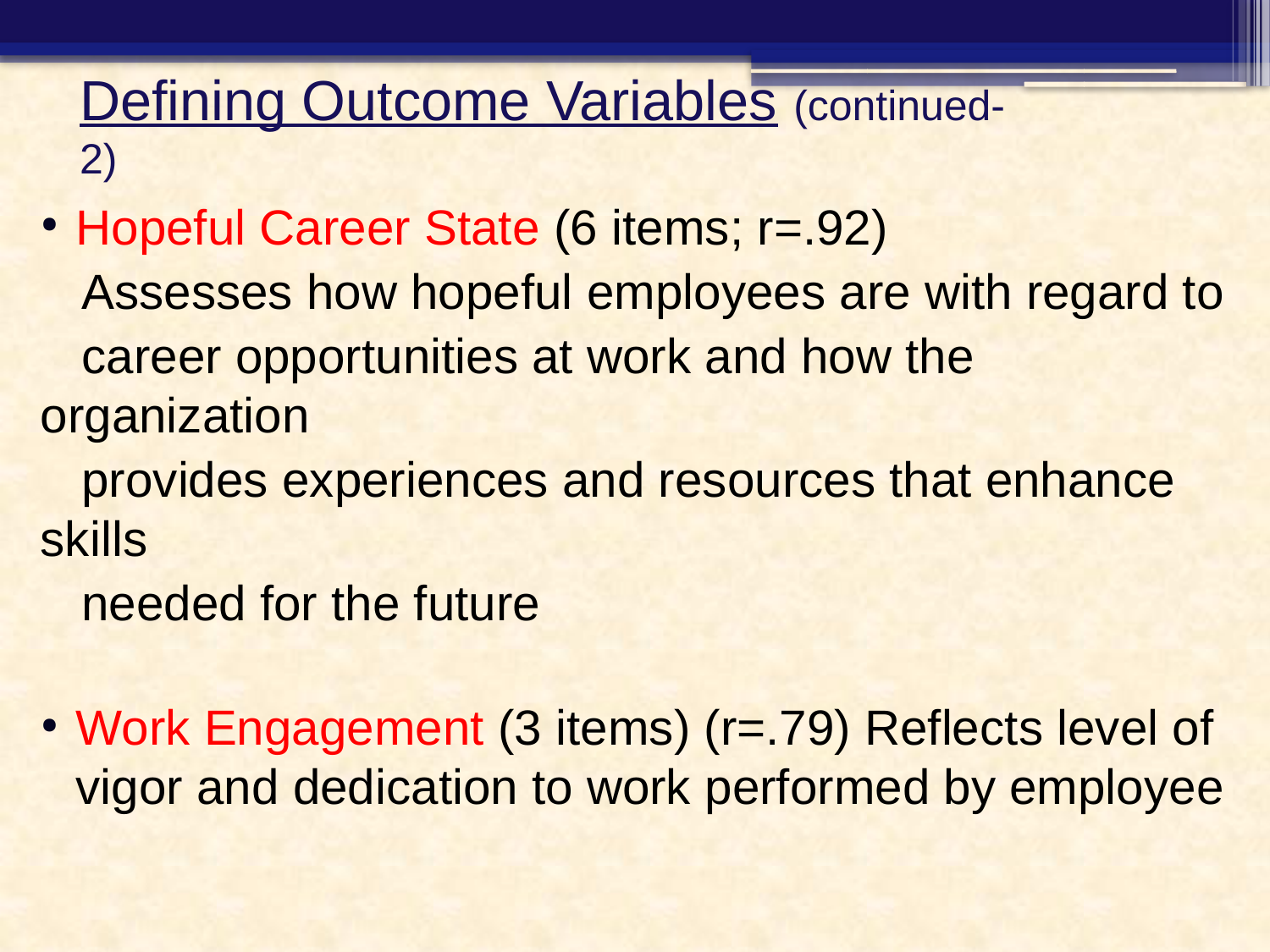

# Defining Outcome Variables (continued-2)
Hopeful Career State (6 items; r=.92)
   Assesses how hopeful employees are with regard to
   career opportunities at work and how the organization
   provides experiences and resources that enhance skills
   needed for the future

Work Engagement (3 items) (r=.79) Reflects level of vigor and dedication to work performed by employee